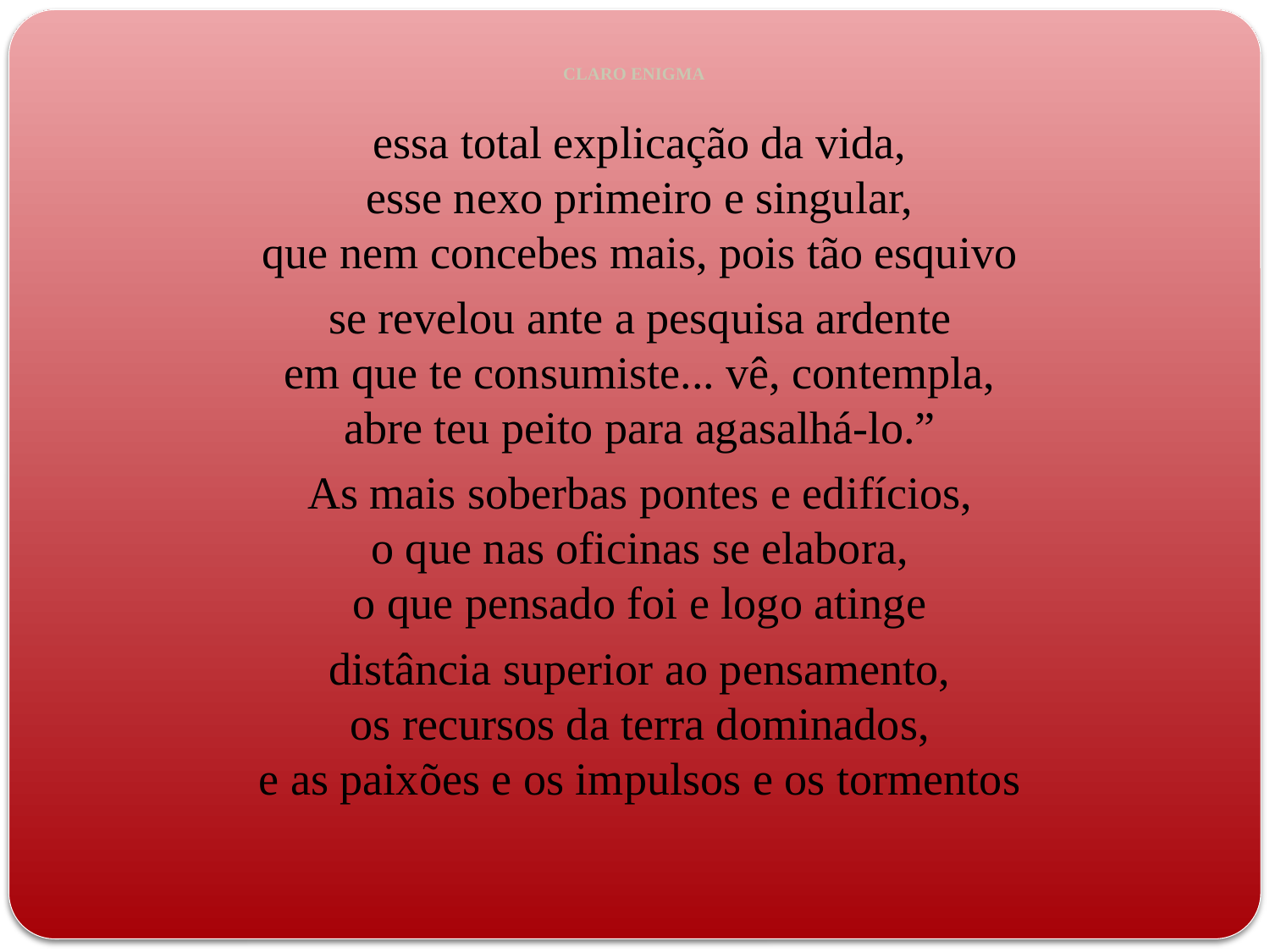

# CLARO ENIGMA
essa total explicação da vida,
esse nexo primeiro e singular,
que nem concebes mais, pois tão esquivo
se revelou ante a pesquisa ardente
em que te consumiste... vê, contempla,
abre teu peito para agasalhá-lo.”
As mais soberbas pontes e edifícios,
o que nas oficinas se elabora,
o que pensado foi e logo atinge
distância superior ao pensamento,
os recursos da terra dominados,
e as paixões e os impulsos e os tormentos